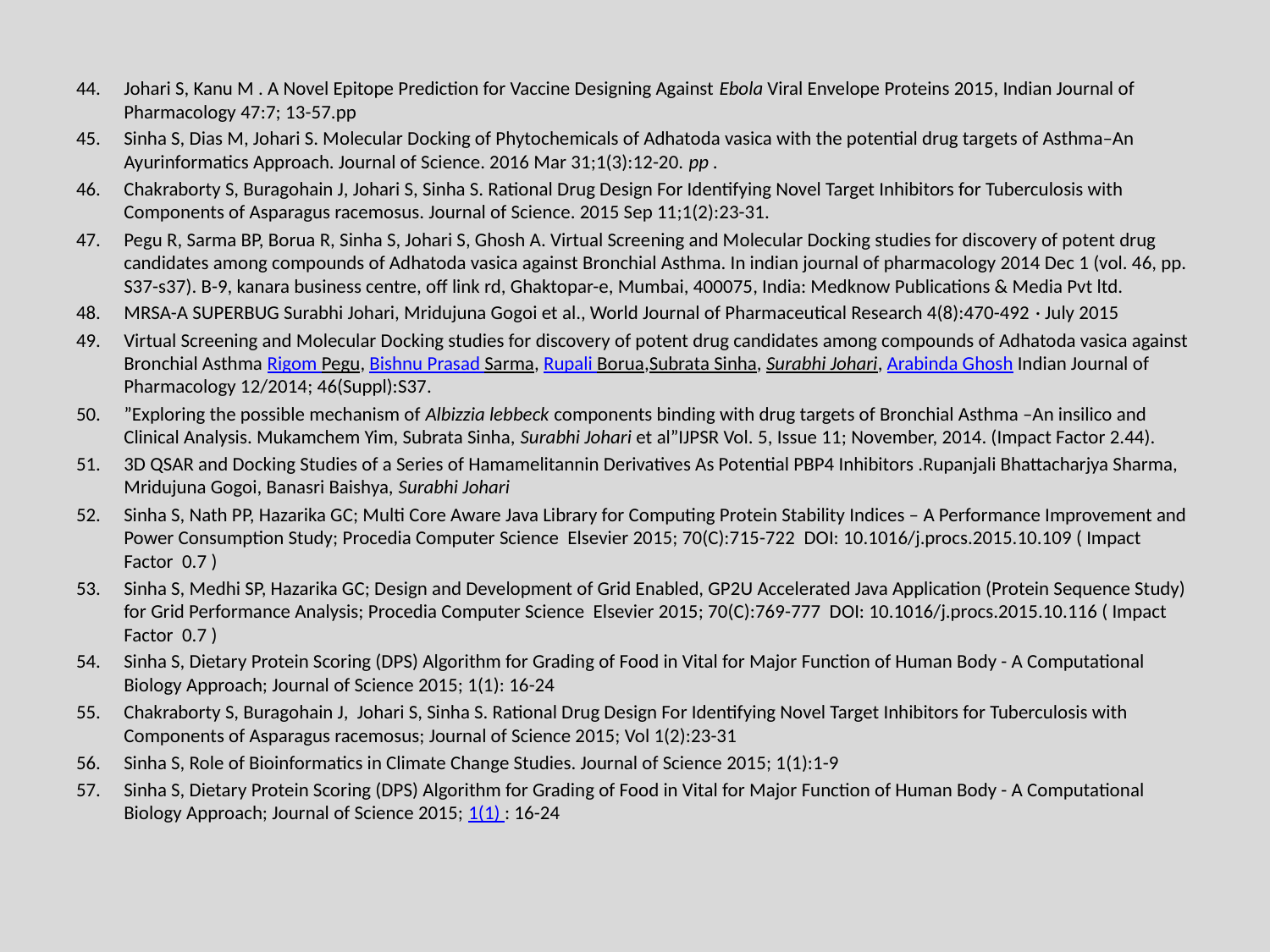

Johari S, Kanu M . A Novel Epitope Prediction for Vaccine Designing Against Ebola Viral Envelope Proteins 2015, Indian Journal of Pharmacology 47:7; 13-57.pp
Sinha S, Dias M, Johari S. Molecular Docking of Phytochemicals of Adhatoda vasica with the potential drug targets of Asthma–An Ayurinformatics Approach. Journal of Science. 2016 Mar 31;1(3):12-20. pp .
Chakraborty S, Buragohain J, Johari S, Sinha S. Rational Drug Design For Identifying Novel Target Inhibitors for Tuberculosis with Components of Asparagus racemosus. Journal of Science. 2015 Sep 11;1(2):23-31.
Pegu R, Sarma BP, Borua R, Sinha S, Johari S, Ghosh A. Virtual Screening and Molecular Docking studies for discovery of potent drug candidates among compounds of Adhatoda vasica against Bronchial Asthma. In indian journal of pharmacology 2014 Dec 1 (vol. 46, pp. S37-s37). B-9, kanara business centre, off link rd, Ghaktopar-e, Mumbai, 400075, India: Medknow Publications & Media Pvt ltd.
MRSA-A SUPERBUG Surabhi Johari, Mridujuna Gogoi et al., World Journal of Pharmaceutical Research 4(8):470-492 · July 2015
Virtual Screening and Molecular Docking studies for discovery of potent drug candidates among compounds of Adhatoda vasica against Bronchial Asthma Rigom Pegu, Bishnu Prasad Sarma, Rupali Borua,Subrata Sinha, Surabhi Johari, Arabinda Ghosh Indian Journal of Pharmacology 12/2014; 46(Suppl):S37.
”Exploring the possible mechanism of Albizzia lebbeck components binding with drug targets of Bronchial Asthma –An insilico and Clinical Analysis. Mukamchem Yim, Subrata Sinha, Surabhi Johari et al”IJPSR Vol. 5, Issue 11; November, 2014. (Impact Factor 2.44).
3D QSAR and Docking Studies of a Series of Hamamelitannin Derivatives As Potential PBP4 Inhibitors .Rupanjali Bhattacharjya Sharma, Mridujuna Gogoi, Banasri Baishya, Surabhi Johari
Sinha S, Nath PP, Hazarika GC; Multi Core Aware Java Library for Computing Protein Stability Indices – A Performance Improvement and Power Consumption Study; Procedia Computer Science  Elsevier 2015; 70(C):715-722  DOI: 10.1016/j.procs.2015.10.109 ( Impact Factor  0.7 )
Sinha S, Medhi SP, Hazarika GC; Design and Development of Grid Enabled, GP2U Accelerated Java Application (Protein Sequence Study) for Grid Performance Analysis; Procedia Computer Science  Elsevier 2015; 70(C):769-777  DOI: 10.1016/j.procs.2015.10.116 ( Impact Factor  0.7 )
Sinha S, Dietary Protein Scoring (DPS) Algorithm for Grading of Food in Vital for Major Function of Human Body - A Computational Biology Approach; Journal of Science 2015; 1(1): 16-24
Chakraborty S, Buragohain J,  Johari S, Sinha S. Rational Drug Design For Identifying Novel Target Inhibitors for Tuberculosis with Components of Asparagus racemosus; Journal of Science 2015; Vol 1(2):23-31
Sinha S, Role of Bioinformatics in Climate Change Studies. Journal of Science 2015; 1(1):1-9
Sinha S, Dietary Protein Scoring (DPS) Algorithm for Grading of Food in Vital for Major Function of Human Body - A Computational Biology Approach; Journal of Science 2015; 1(1) : 16-24